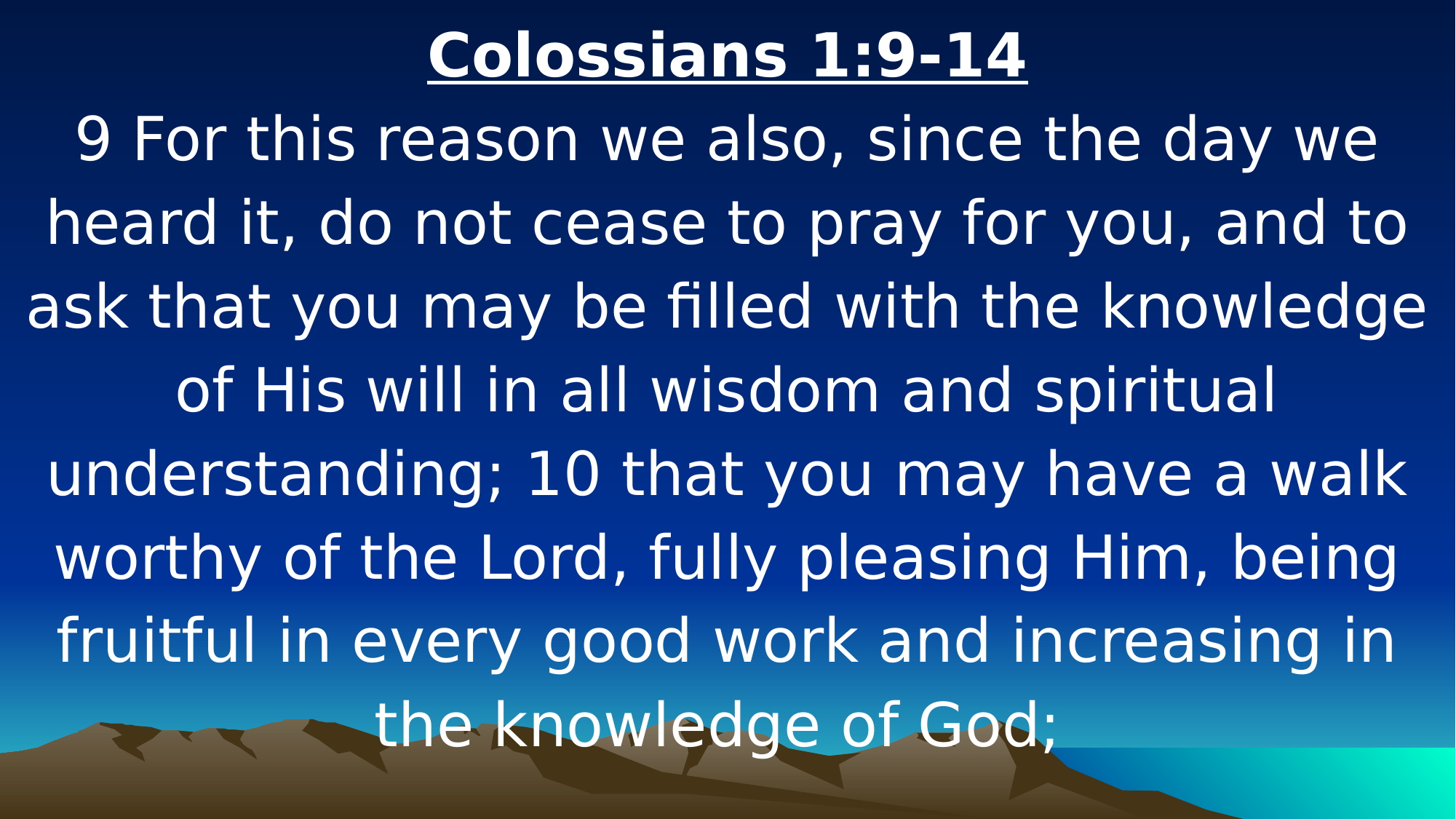

Colossians 1:9-14
9 For this reason we also, since the day we heard it, do not cease to pray for you, and to ask that you may be filled with the knowledge of His will in all wisdom and spiritual understanding; 10 that you may have a walk worthy of the Lord, fully pleasing Him, being fruitful in every good work and increasing in the knowledge of God;